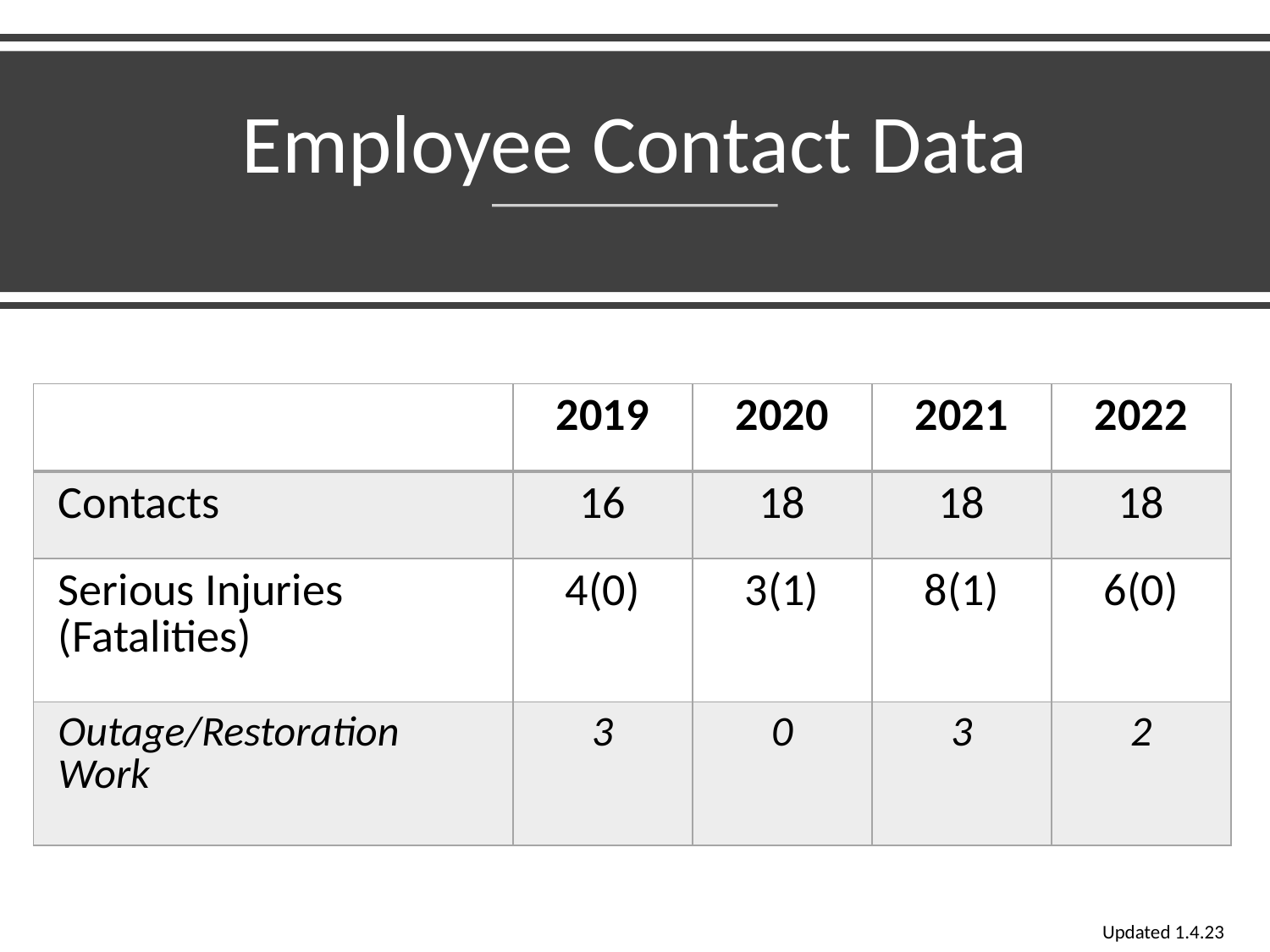

# Employee Contact Data
|  | 2019 | 2020 | 2021 | 2022 |
| --- | --- | --- | --- | --- |
| Contacts | 16 | 18 | 18 | 18 |
| Serious Injuries (Fatalities) | 4(0) | 3(1) | 8(1) | 6(0) |
| Outage/Restoration Work | 3 | 0 | 3 | 2 |
Updated 1.4.23